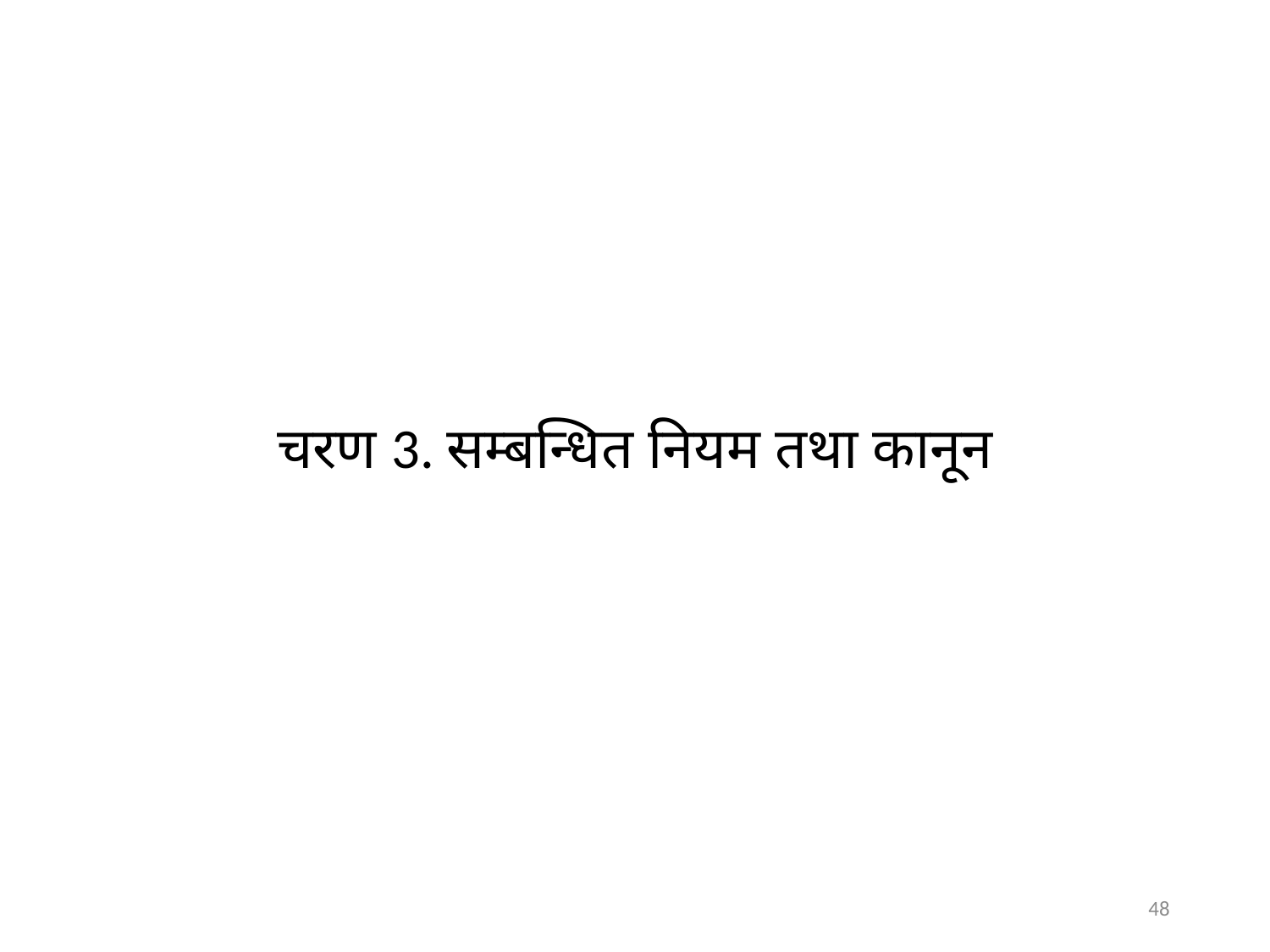

# चरण 3. सम्बन्धित नियम तथा कानून
48